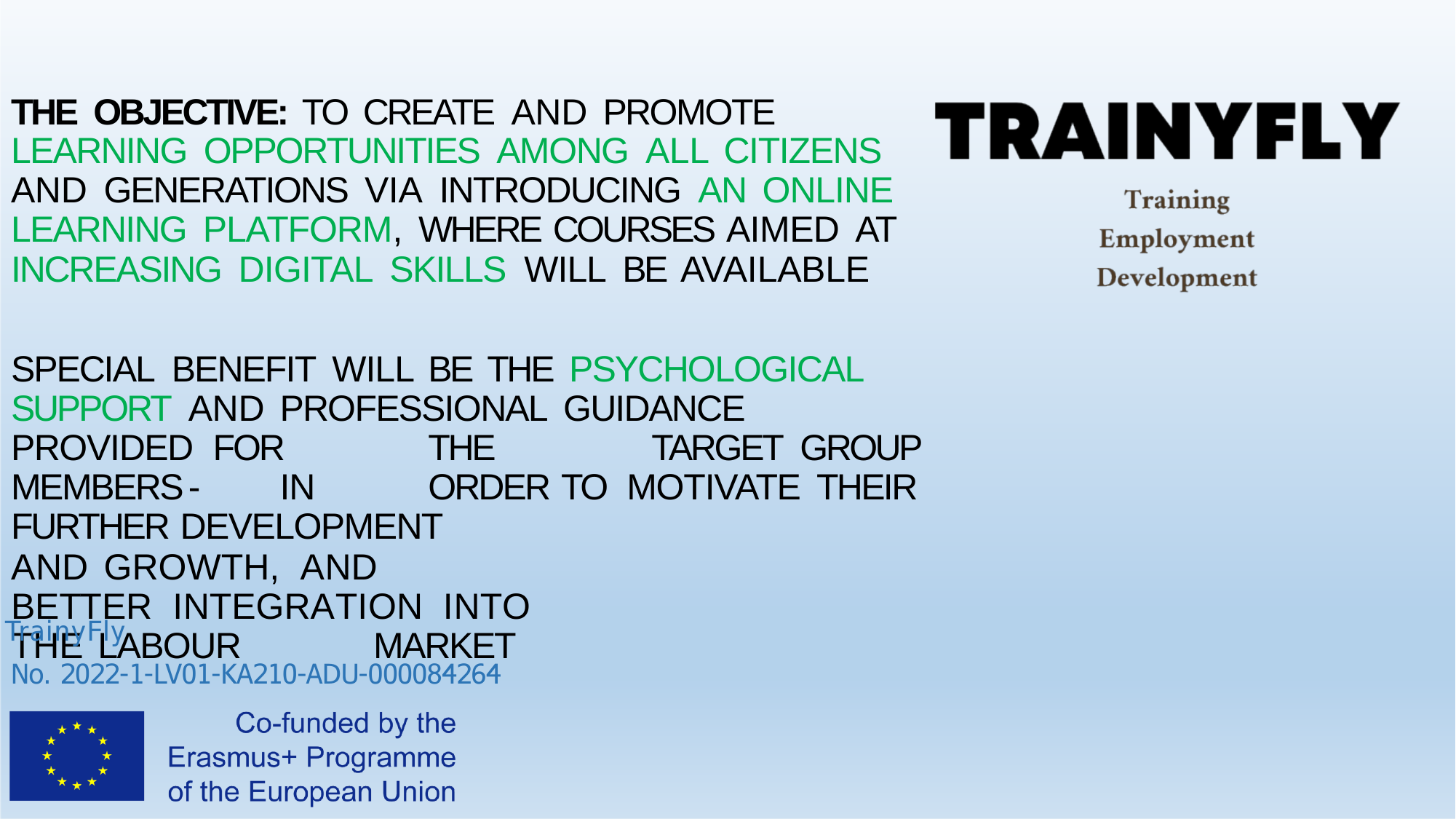

THE OBJECTIVE:	TO	CREATE AND	PROMOTE  LEARNING OPPORTUNITIES AMONG ALL	CITIZENS  AND	GENERATIONS VIA	INTRODUCING	AN	ONLINE  LEARNING PLATFORM, WHERE COURSES AIMED AT  INCREASING DIGITAL SKILLS	WILL BE	AVAILABLE

SPECIAL	BENEFIT WILL	BE	THE	PSYCHOLOGICAL  SUPPORT		AND	PROFESSIONAL GUIDANCE PROVIDED  FOR	THE		TARGET GROUP MEMBERS	-	IN	ORDER TO  MOTIVATE THEIR FURTHER DEVELOPMENT
AND	GROWTH,  AND	BETTER  INTEGRATION  INTO	THE  LABOUR	MARKET
TrainyFly
No. 2022-1-LV01-KA210-ADU-000084264